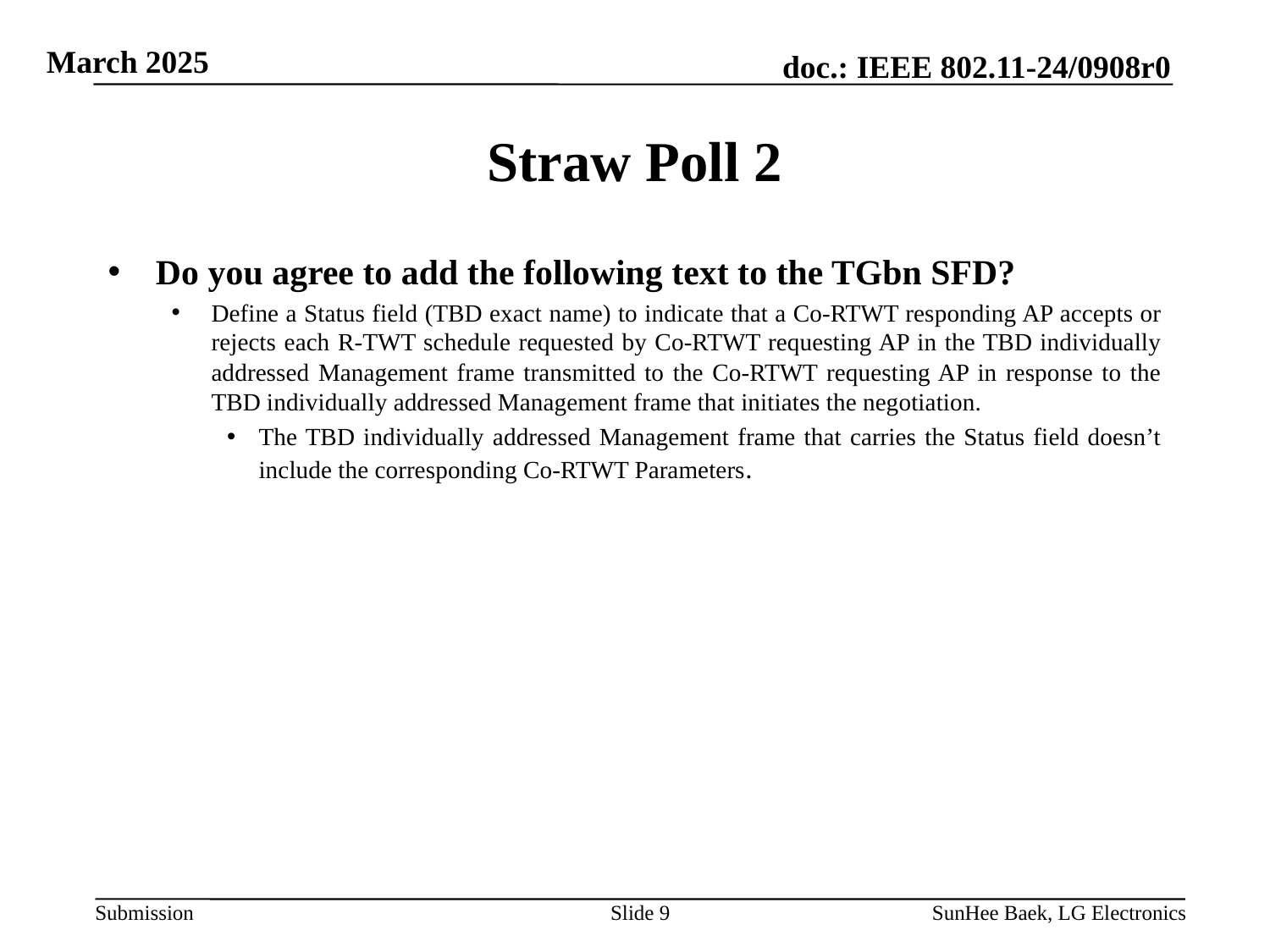

# Straw Poll 2
Do you agree to add the following text to the TGbn SFD?
Define a Status field (TBD exact name) to indicate that a Co-RTWT responding AP accepts or rejects each R-TWT schedule requested by Co-RTWT requesting AP in the TBD individually addressed Management frame transmitted to the Co-RTWT requesting AP in response to the TBD individually addressed Management frame that initiates the negotiation.
The TBD individually addressed Management frame that carries the Status field doesn’t include the corresponding Co-RTWT Parameters.

Slide 9
SunHee Baek, LG Electronics